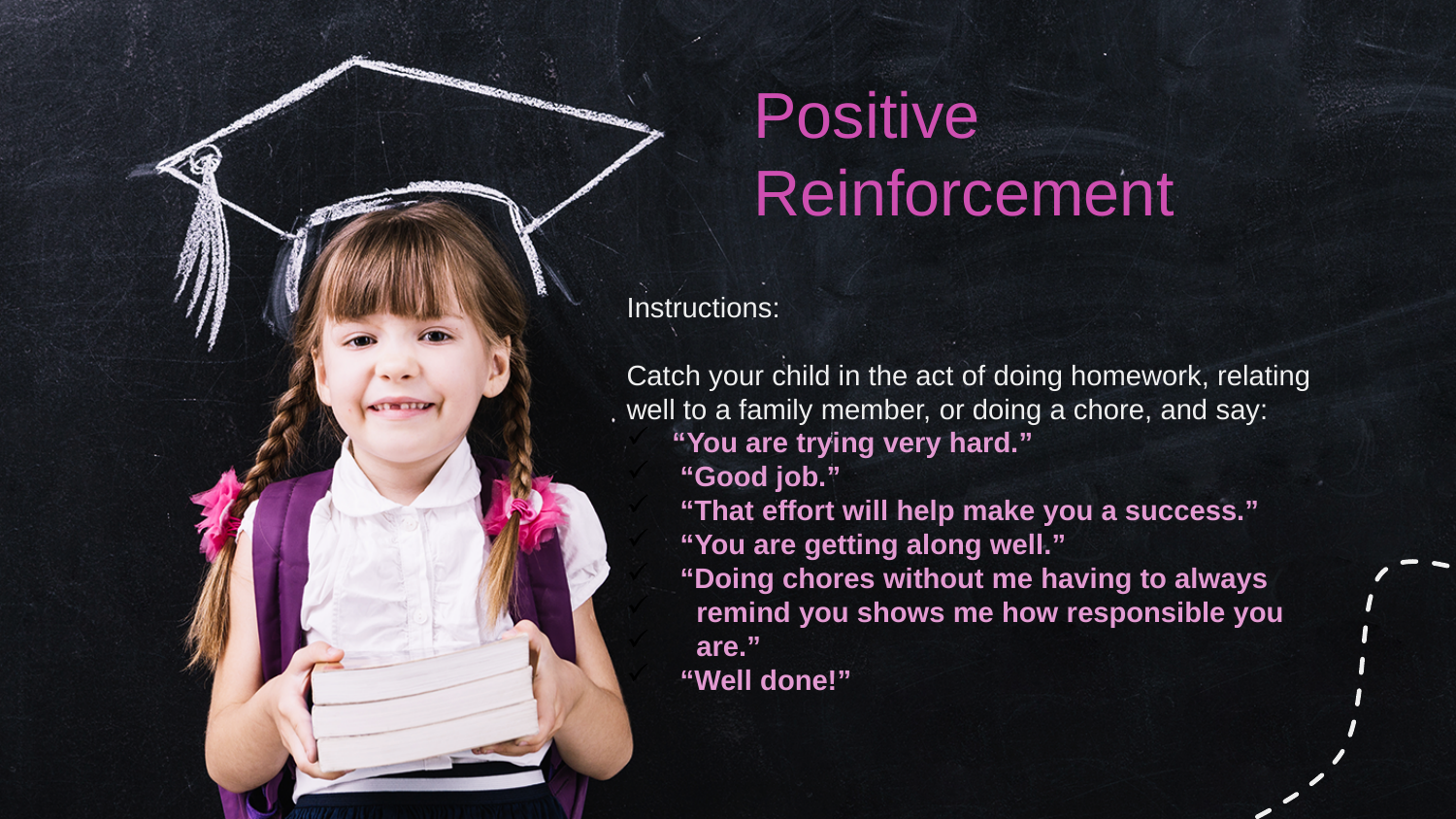

# Positive Reinforcement
Instructions:

Catch your child in the act of doing homework, relating well to a family member, or doing a chore, and say:
“You are trying very hard.”
 “Good job.”
 “That effort will help make you a success.”
 “You are getting along well.”
 “Doing chores without me having to always
   remind you shows me how responsible you
   are.”
 “Well done!”